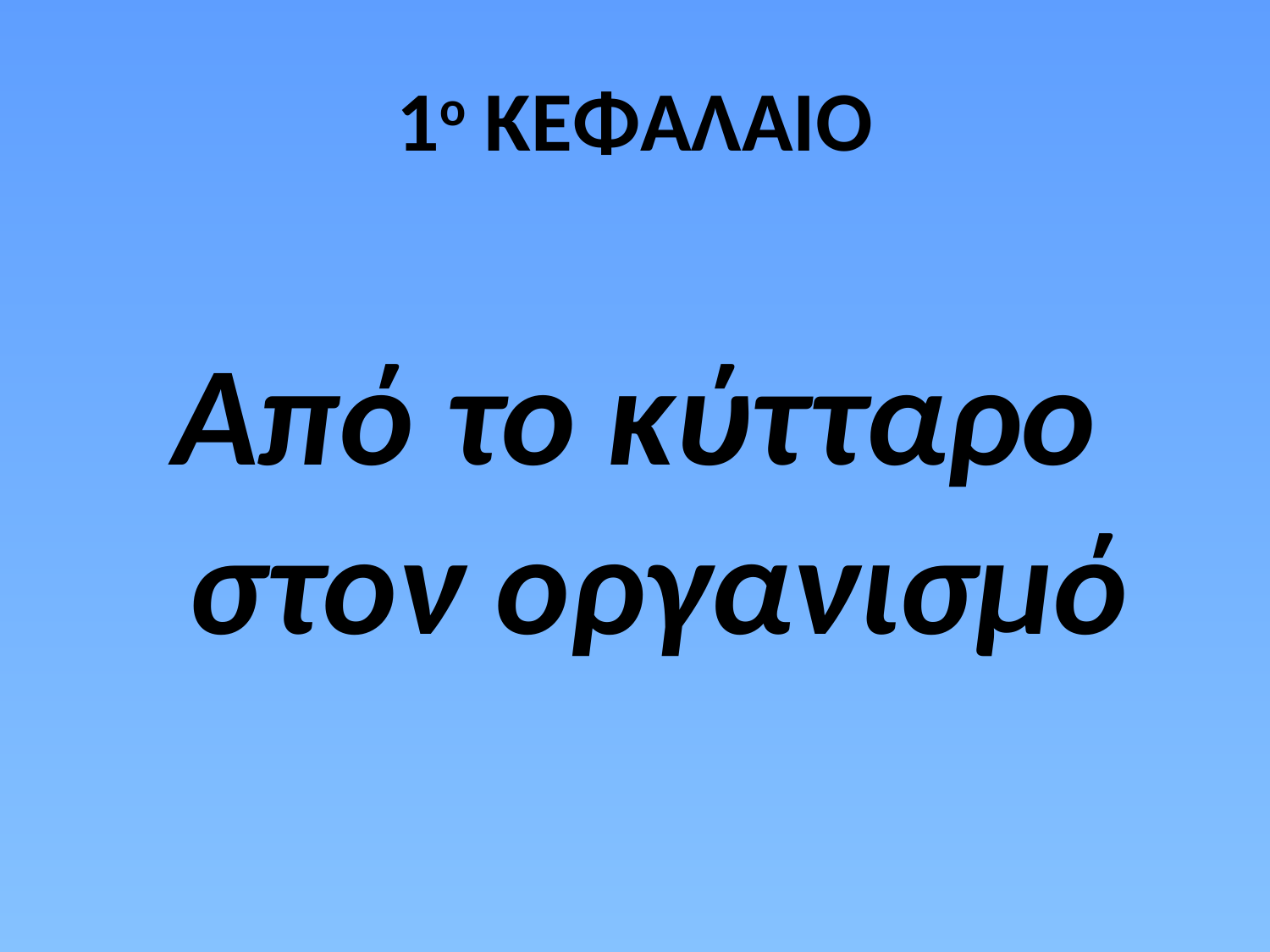

# 1ο ΚΕΦΑΛΑΙΟ

Από το κύτταρο στον οργανισμό